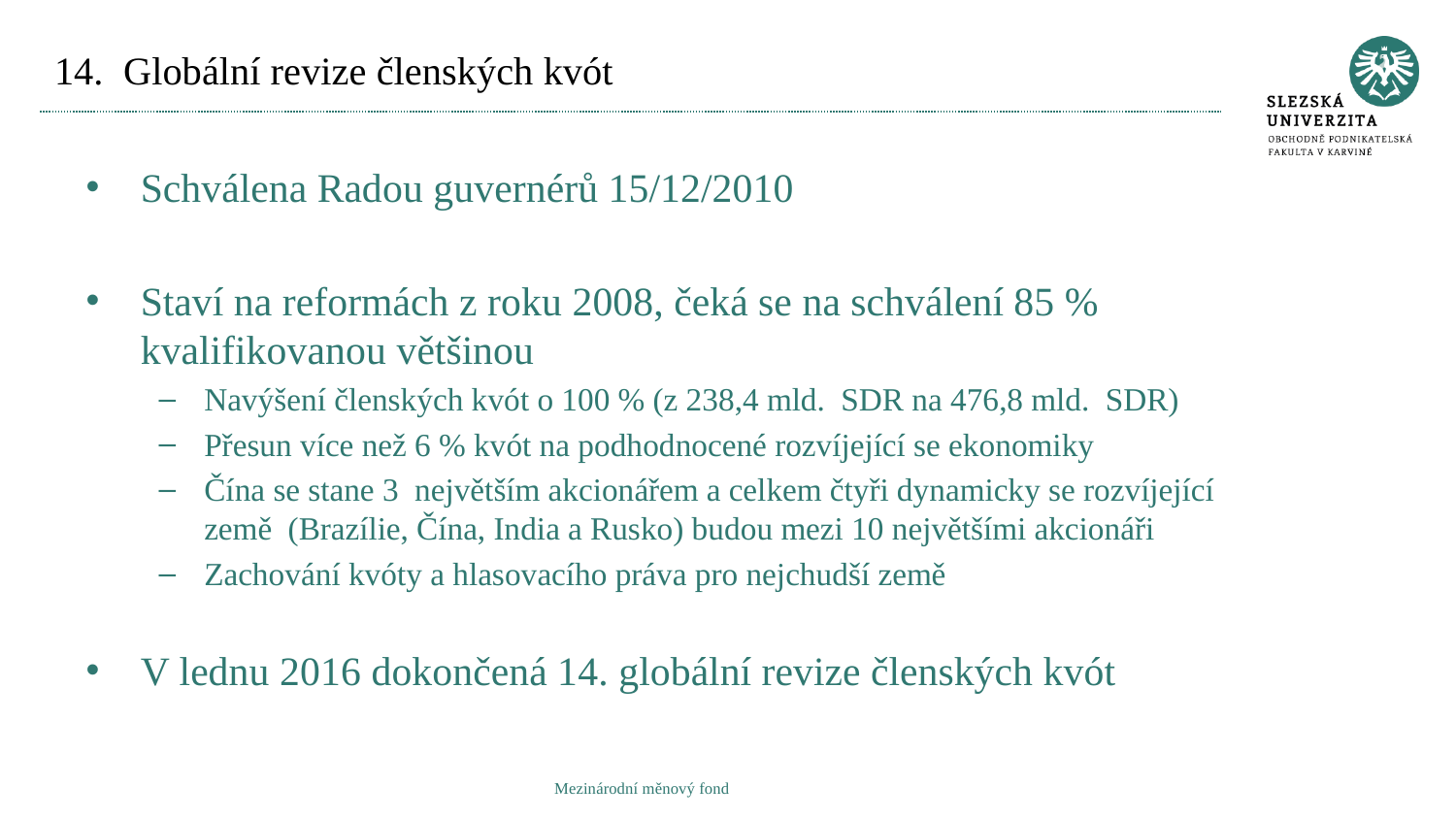

# 14.  Globální revize členských kvót
Schválena Radou guvernérů 15/12/2010

Staví na reformách z roku 2008, čeká se na schválení 85 % kvalifikovanou většinou
Navýšení členských kvót o 100 % (z 238,4 mld.  SDR na 476,8 mld.  SDR)
Přesun více než 6 % kvót na podhodnocené rozvíjející se ekonomiky
Čína se stane 3  největším akcionářem a celkem čtyři dynamicky se rozvíjející země  (Brazílie, Čína, India a Rusko) budou mezi 10 největšími akcionáři
Zachování kvóty a hlasovacího práva pro nejchudší země

V lednu 2016 dokončená 14. globální revize členských kvót